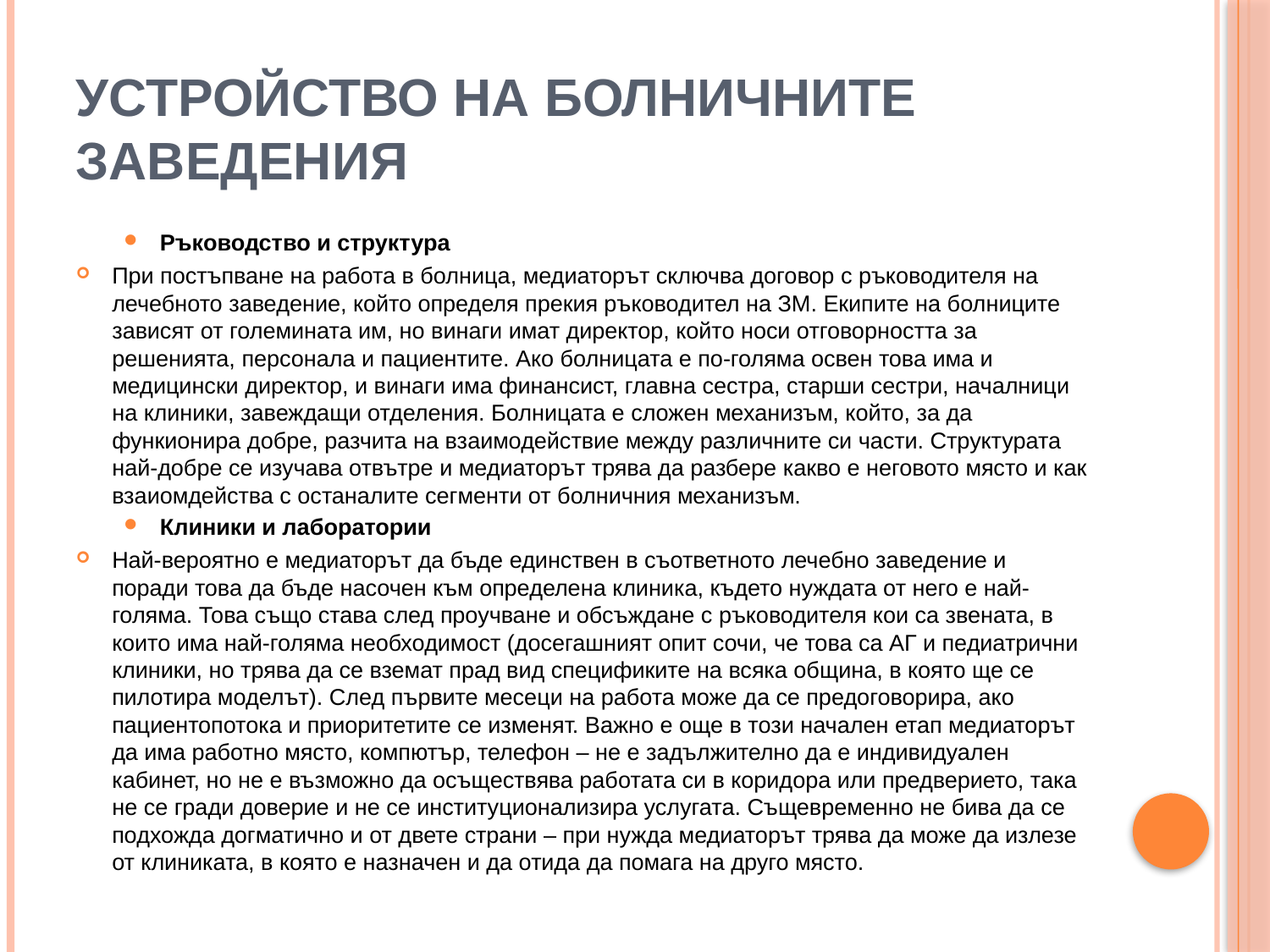

# Устройство на болничните заведения
Ръководство и структура
При постъпване на работа в болница, медиаторът сключва договор с ръководителя на лечебното заведение, който определя прекия ръководител на ЗМ. Екипите на болниците зависят от големината им, но винаги имат директор, който носи отговорността за решенията, персонала и пациентите. Ако болницата е по-голяма освен това има и медицински директор, и винаги има финансист, главна сестра, старши сестри, началници на клиники, завеждащи отделения. Болницата е сложен механизъм, който, за да функионира добре, разчита на взаимодействие между различните си части. Структурата най-добре се изучава отвътре и медиаторът трява да разбере какво е неговото място и как взаиомдейства с останалите сегменти от болничния механизъм.
Клиники и лаборатории
Най-вероятно е медиаторът да бъде единствен в съответното лечебно заведение и поради това да бъде насочен към определена клиника, където нуждата от него е най-голяма. Това също става след проучване и обсъждане с ръководителя кои са звената, в които има най-голяма необходимост (досегашният опит сочи, че това са АГ и педиатрични клиники, но трява да се вземат прад вид спецификите на всяка община, в която ще се пилотира моделът). След първите месеци на работа може да се предоговорира, ако пациентопотока и приоритетите се изменят. Важно е още в този начален етап медиаторът да има работно място, компютър, телефон – не е задължително да е индивидуален кабинет, но не е възможно да осъществява работата си в коридора или предверието, така не се гради доверие и не се институционализира услугата. Същевременно не бива да се подхожда догматично и от двете страни – при нужда медиаторът трява да може да излезе от клиниката, в която е назначен и да отида да помага на друго място.